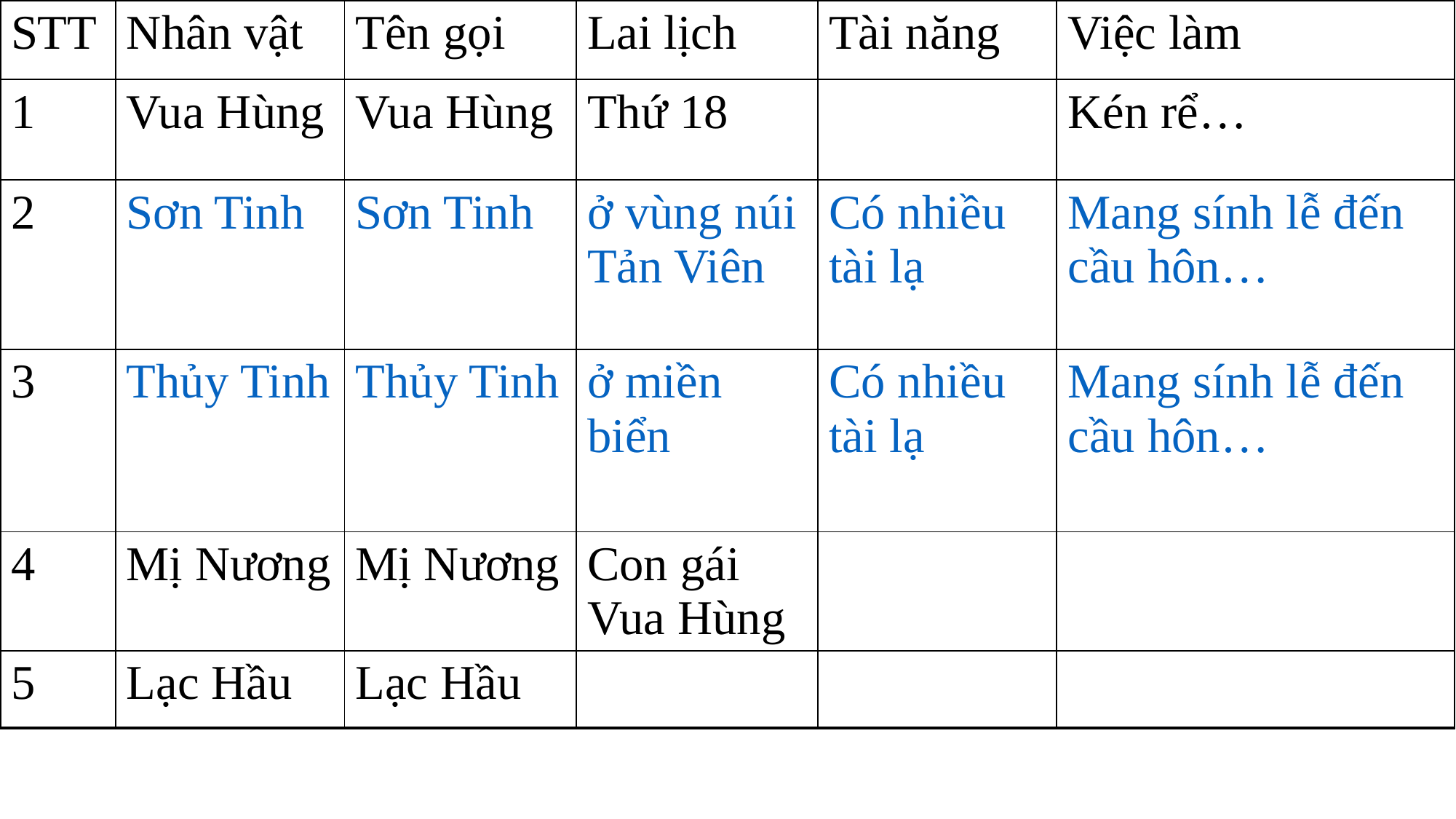

| STT | Nhân vật | Tên gọi | Lai lịch | Tài năng | Việc làm |
| --- | --- | --- | --- | --- | --- |
| 1 | Vua Hùng | Vua Hùng | Thứ 18 |  | Kén rể… |
| 2 | Sơn Tinh | Sơn Tinh | ở vùng núi Tản Viên | Có nhiều tài lạ | Mang sính lễ đến cầu hôn… |
| 3 | Thủy Tinh | Thủy Tinh | ở miền biển | Có nhiều tài lạ | Mang sính lễ đến cầu hôn… |
| 4 | Mị Nương | Mị Nương | Con gái Vua Hùng |  |  |
| 5 | Lạc Hầu | Lạc Hầu |  |  |  |